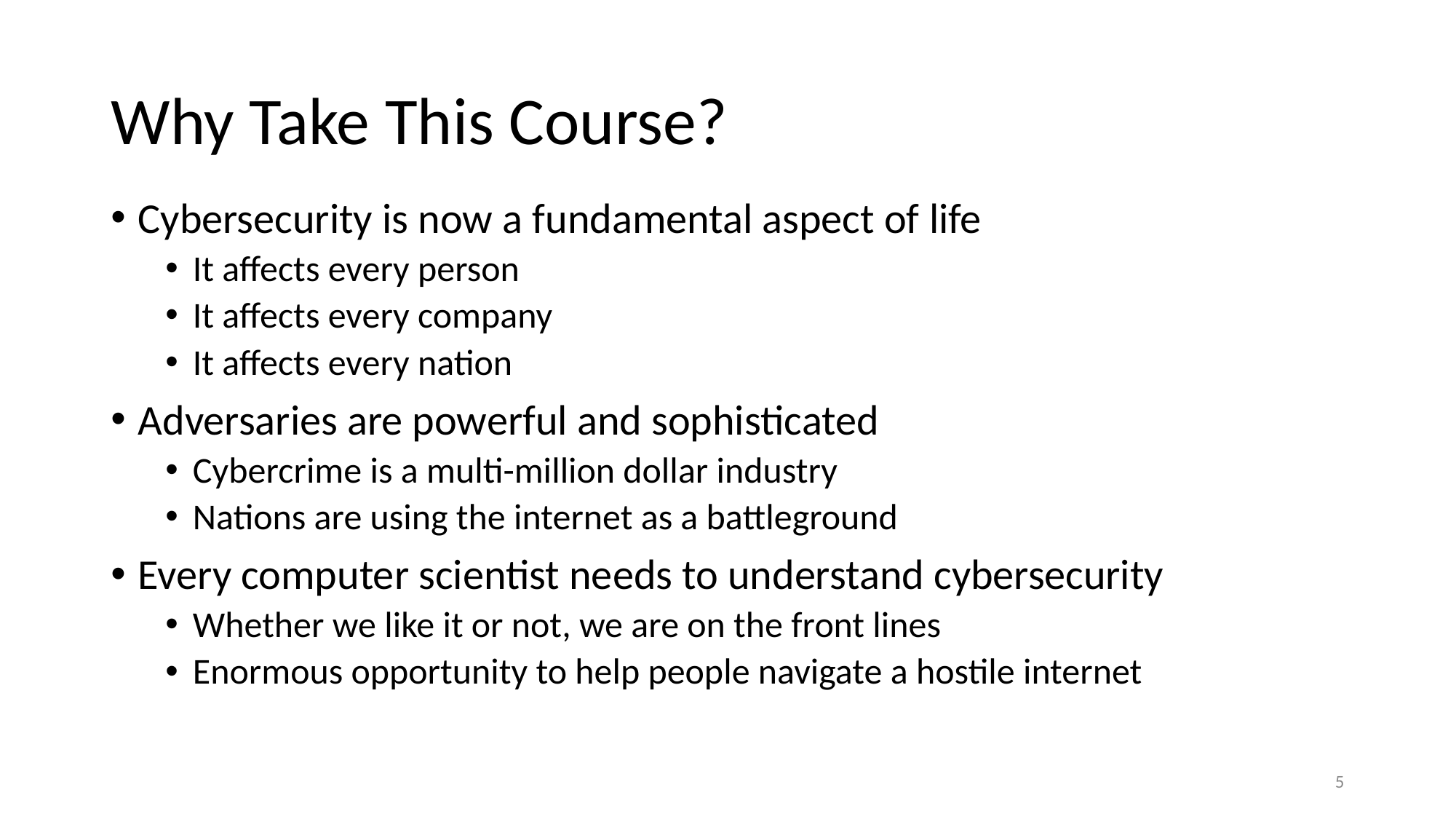

# Why Take This Course?
Cybersecurity is now a fundamental aspect of life
It affects every person
It affects every company
It affects every nation
Adversaries are powerful and sophisticated
Cybercrime is a multi-million dollar industry
Nations are using the internet as a battleground
Every computer scientist needs to understand cybersecurity
Whether we like it or not, we are on the front lines
Enormous opportunity to help people navigate a hostile internet

5